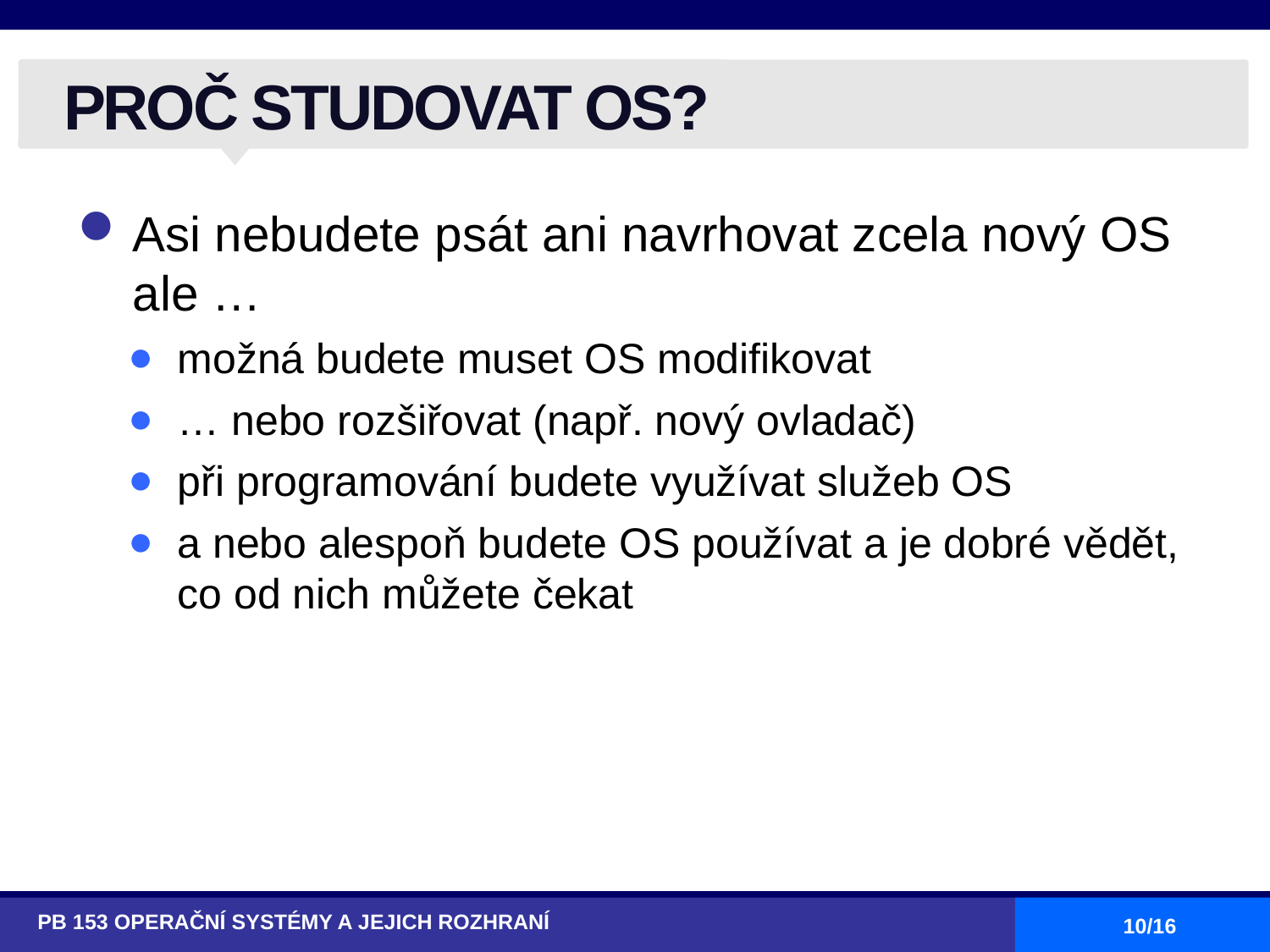

# PROČ STUDOVAT OS?
Asi nebudete psát ani navrhovat zcela nový OS ale …
možná budete muset OS modifikovat
… nebo rozšiřovat (např. nový ovladač)
při programování budete využívat služeb OS
a nebo alespoň budete OS používat a je dobré vědět, co od nich můžete čekat
PB 153 OPERAČNÍ SYSTÉMY A JEJICH ROZHRANÍ